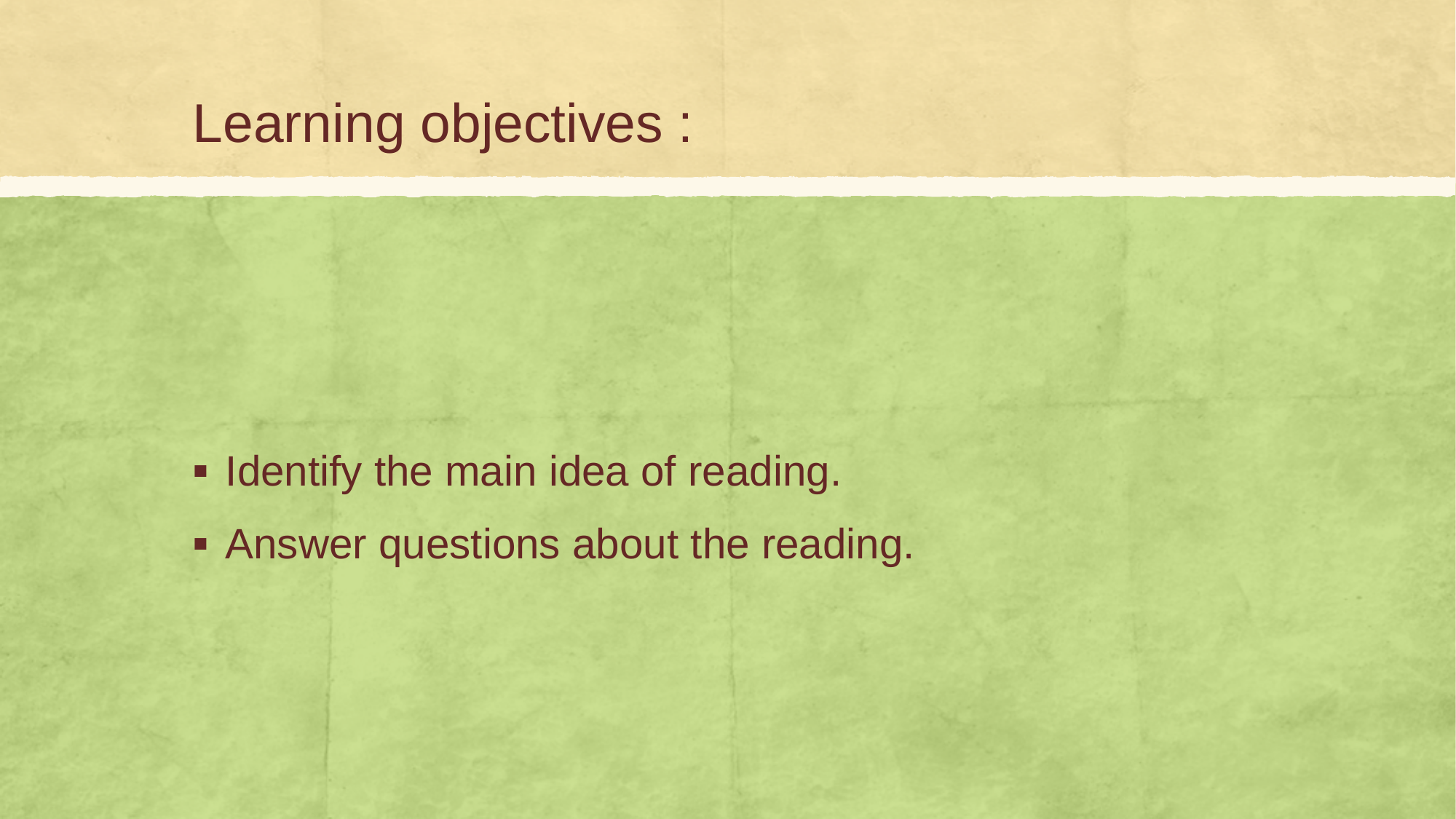

# Learning objectives :
Identify the main idea of reading.
Answer questions about the reading.